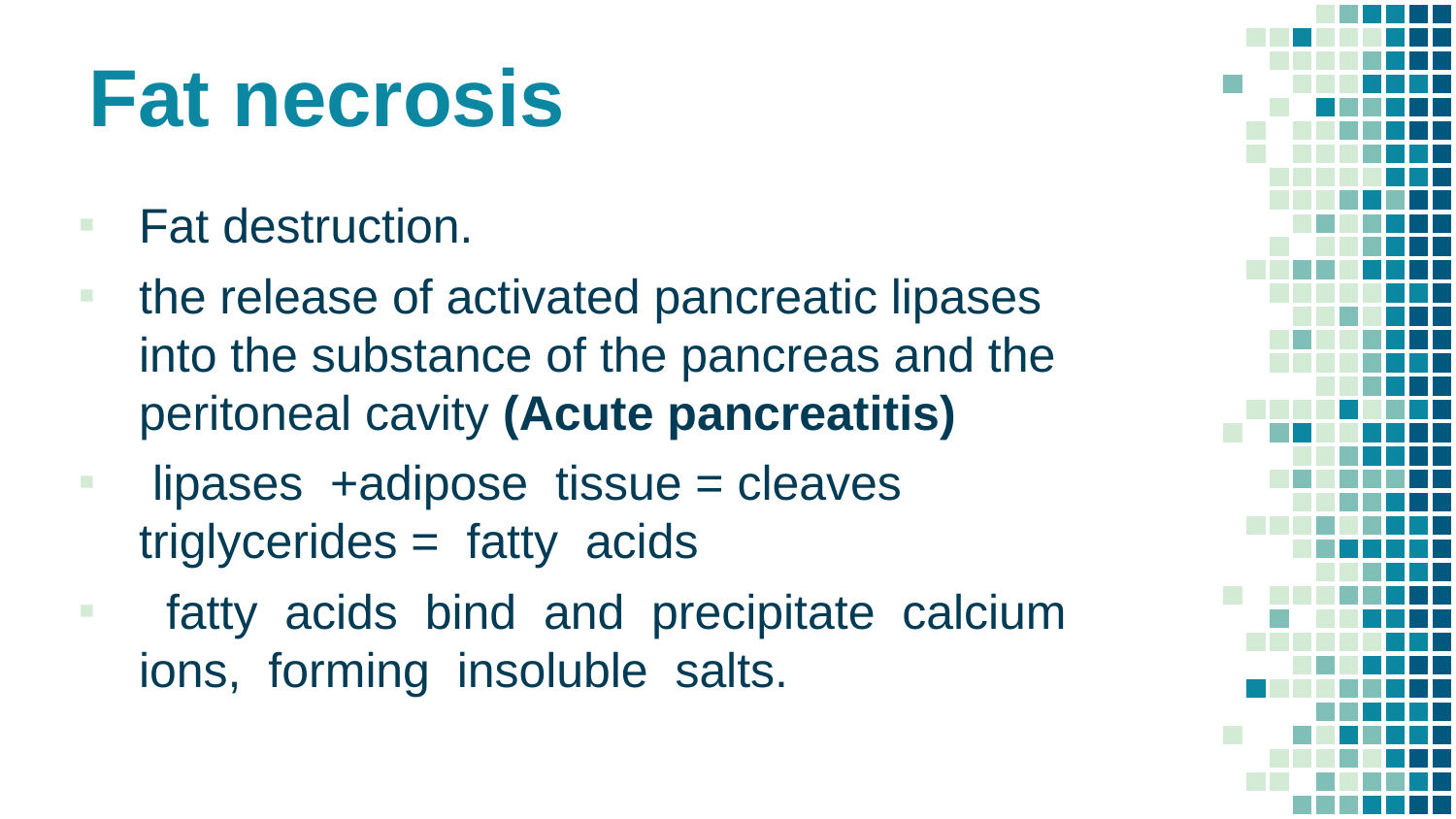

# Fat necrosis
Fat destruction.
the release of activated pancreatic lipases into the substance of the pancreas and the peritoneal cavity (Acute pancreatitis)
 lipases  +adipose  tissue = cleaves triglycerides =  fatty  acids
  fatty  acids  bind  and  precipitate  calcium  ions,  forming  insoluble  salts.